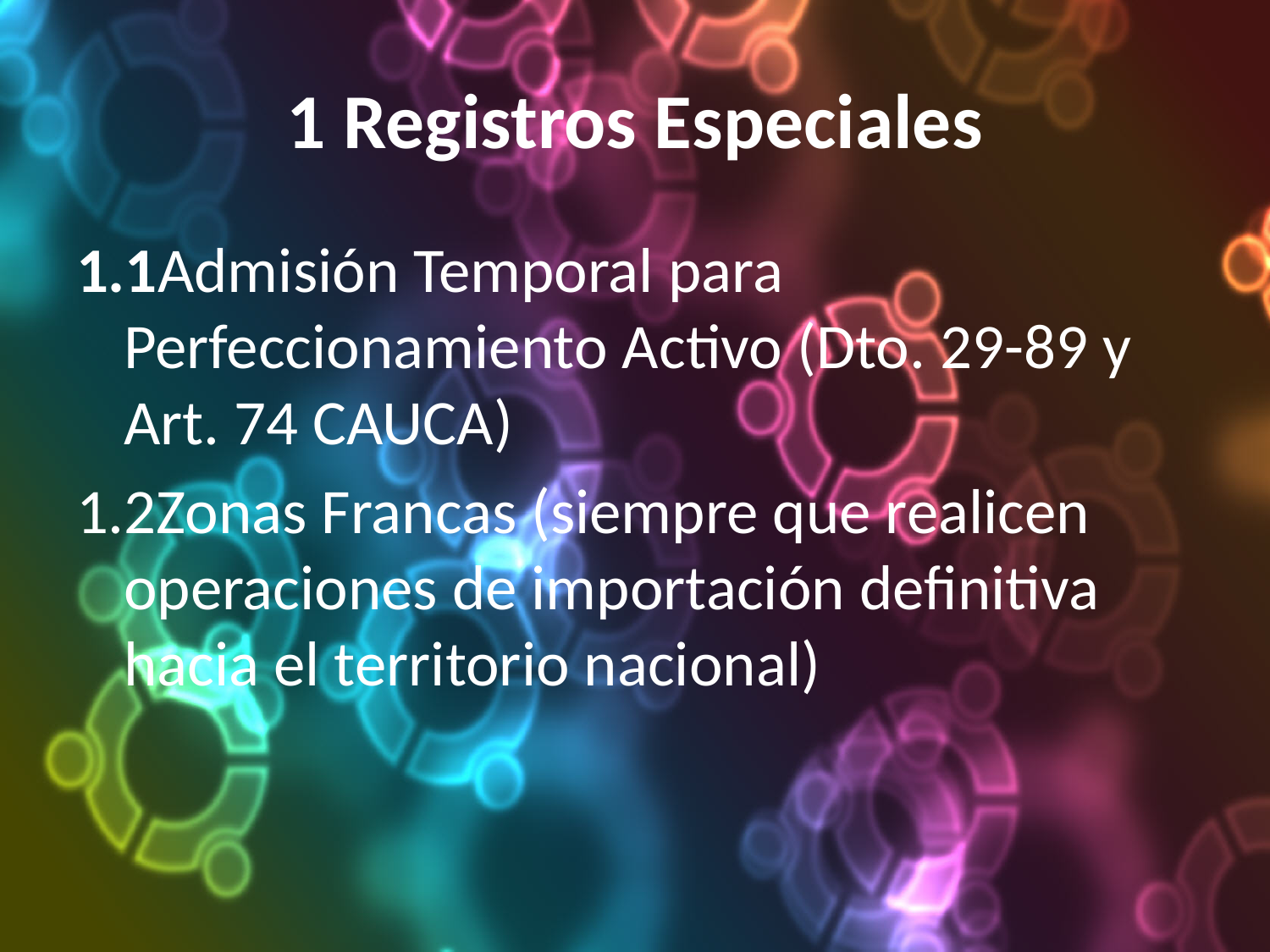

# 1 Registros Especiales
1.1Admisión Temporal para Perfeccionamiento Activo (Dto. 29-89 y Art. 74 CAUCA)
1.2Zonas Francas (siempre que realicen operaciones de importación definitiva hacia el territorio nacional)